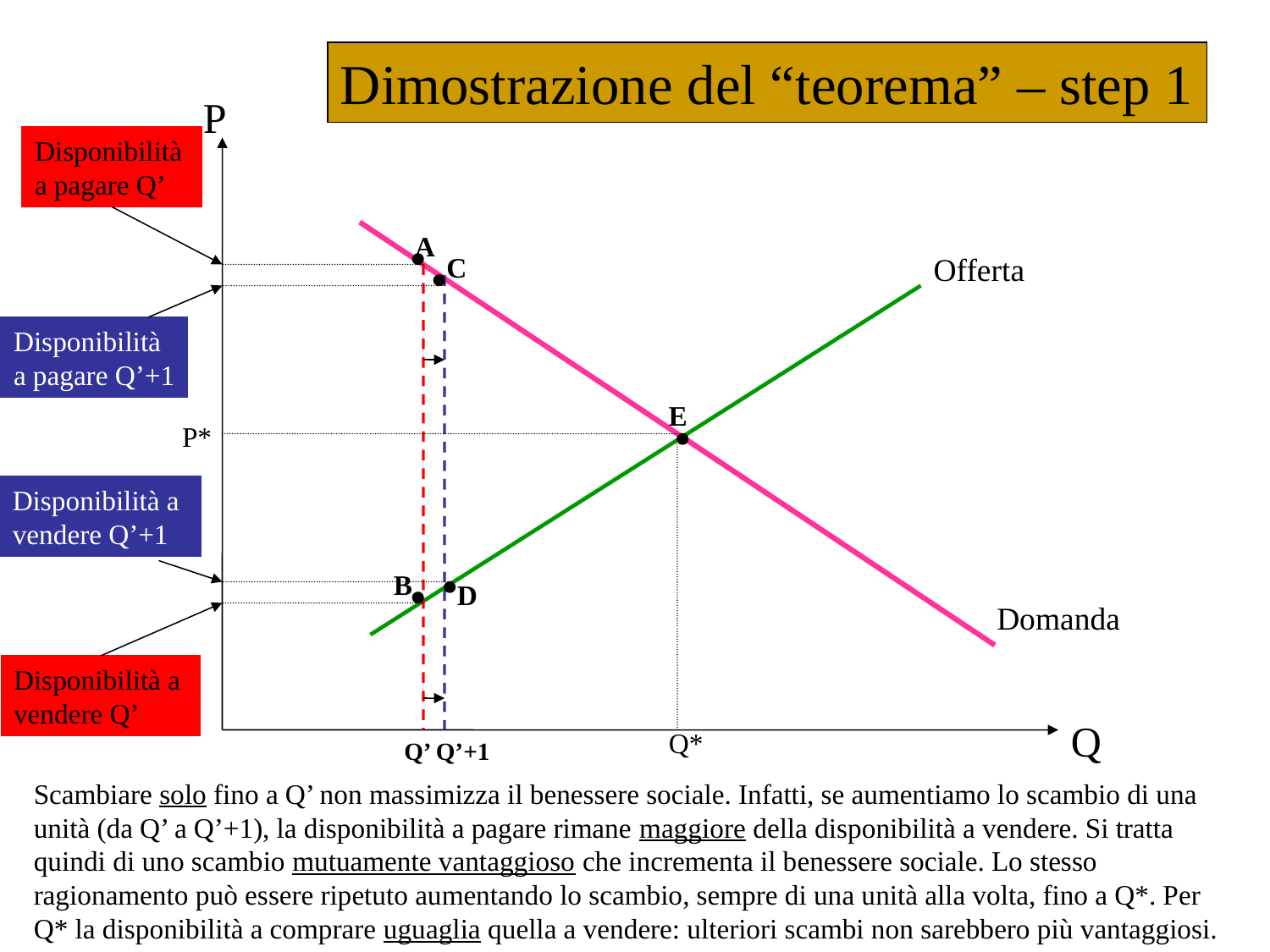

Dimostrazione del “teorema” – step 1
P
Disponibilità
a pagare Q’

A
C
Offerta

Disponibilità
a pagare Q’+1

E
P*

Disponibilità a
vendere Q’+1

B
D

Domanda

Disponibilità a
vendere Q’

Q
Q*

Q’
Q’+1

Scambiare solo fino a Q’ non massimizza il benessere sociale. Infatti, se aumentiamo lo scambio di una
unità (da Q’ a Q’+1), la disponibilità a pagare rimane maggiore della disponibilità a vendere. Si tratta quindi di uno scambio mutuamente vantaggioso che incrementa il benessere sociale. Lo stesso ragionamento può essere ripetuto aumentando lo scambio, sempre di una unità alla volta, fino a Q*. Per Q* la disponibilità a comprare uguaglia quella a vendere: ulteriori scambi non sarebbero più vantaggiosi.